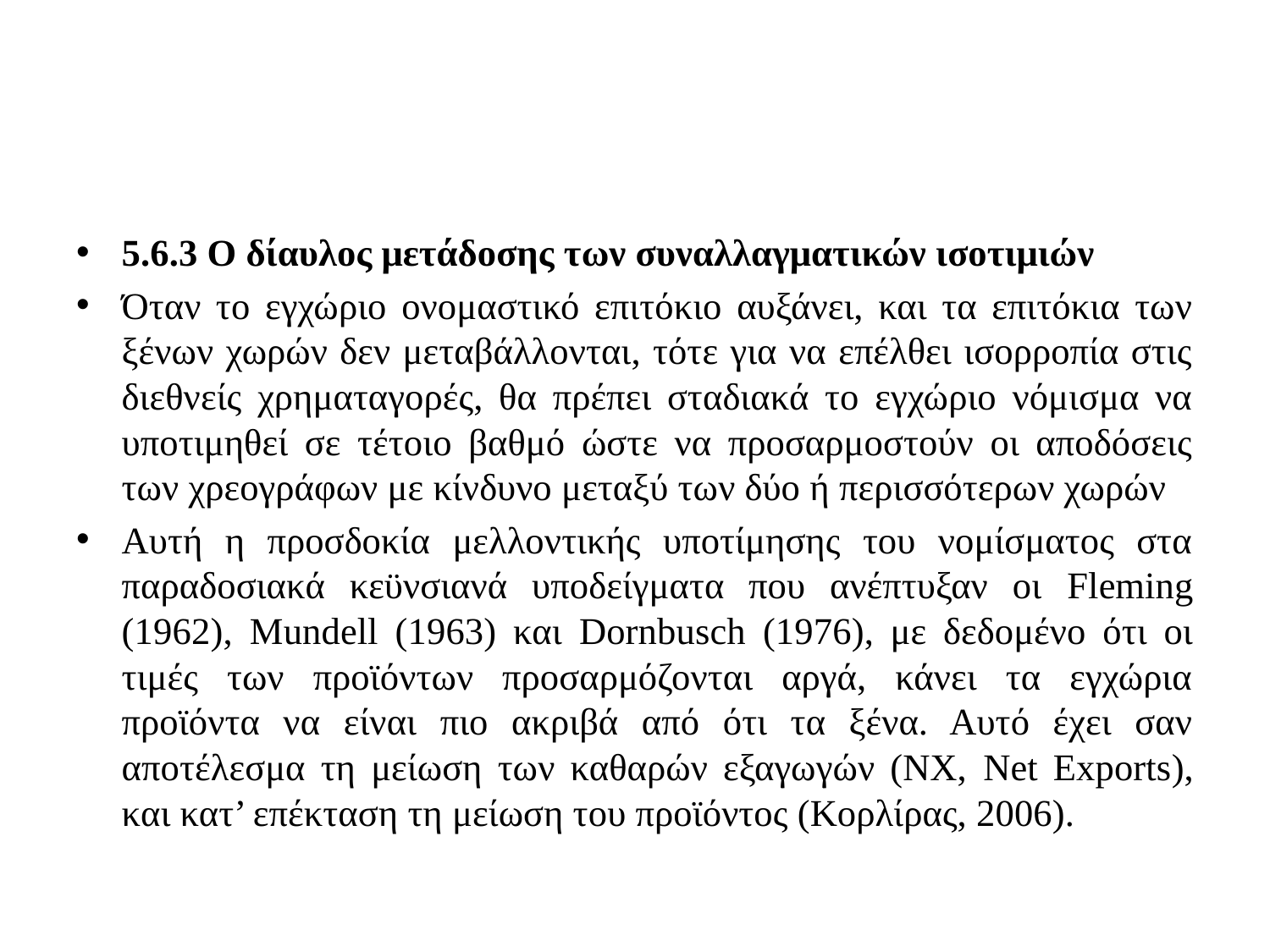

#
5.6.3 Ο δίαυλος μετάδοσης των συναλλαγματικών ισοτιμιών
Όταν το εγχώριο ονομαστικό επιτόκιο αυξάνει, και τα επιτόκια των ξένων χωρών δεν μεταβάλλονται, τότε για να επέλθει ισορροπία στις διεθνείς χρηματαγορές, θα πρέπει σταδιακά το εγχώριο νόμισμα να υποτιμηθεί σε τέτοιο βαθμό ώστε να προσαρμοστούν οι αποδόσεις των χρεογράφων με κίνδυνο μεταξύ των δύο ή περισσότερων χωρών
Αυτή η προσδοκία μελλοντικής υποτίμησης του νομίσματος στα παραδοσιακά κεϋνσιανά υποδείγματα που ανέπτυξαν οι Fleming (1962), Mundell (1963) και Dornbusch (1976), με δεδομένο ότι οι τιμές των προϊόντων προσαρμόζονται αργά, κάνει τα εγχώρια προϊόντα να είναι πιο ακριβά από ότι τα ξένα. Αυτό έχει σαν αποτέλεσμα τη μείωση των καθαρών εξαγωγών (ΝΧ, Net Exports), και κατ’ επέκταση τη μείωση του προϊόντος (Κορλίρας, 2006).